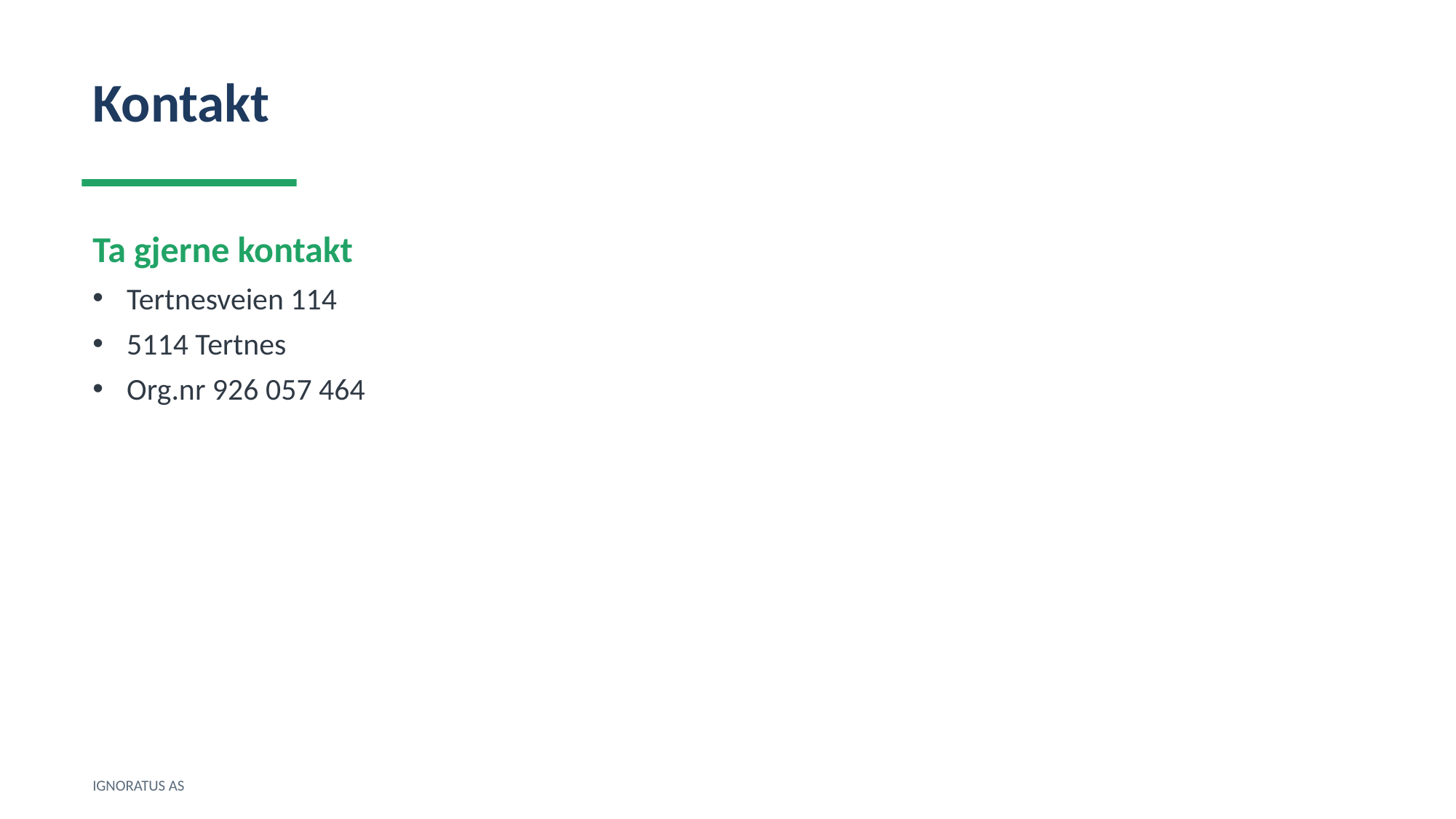

Kontakt

Ta gjerne kontakt
Tertnesveien 114
5114 Tertnes
Org.nr 926 057 464
IGNORATUS AS